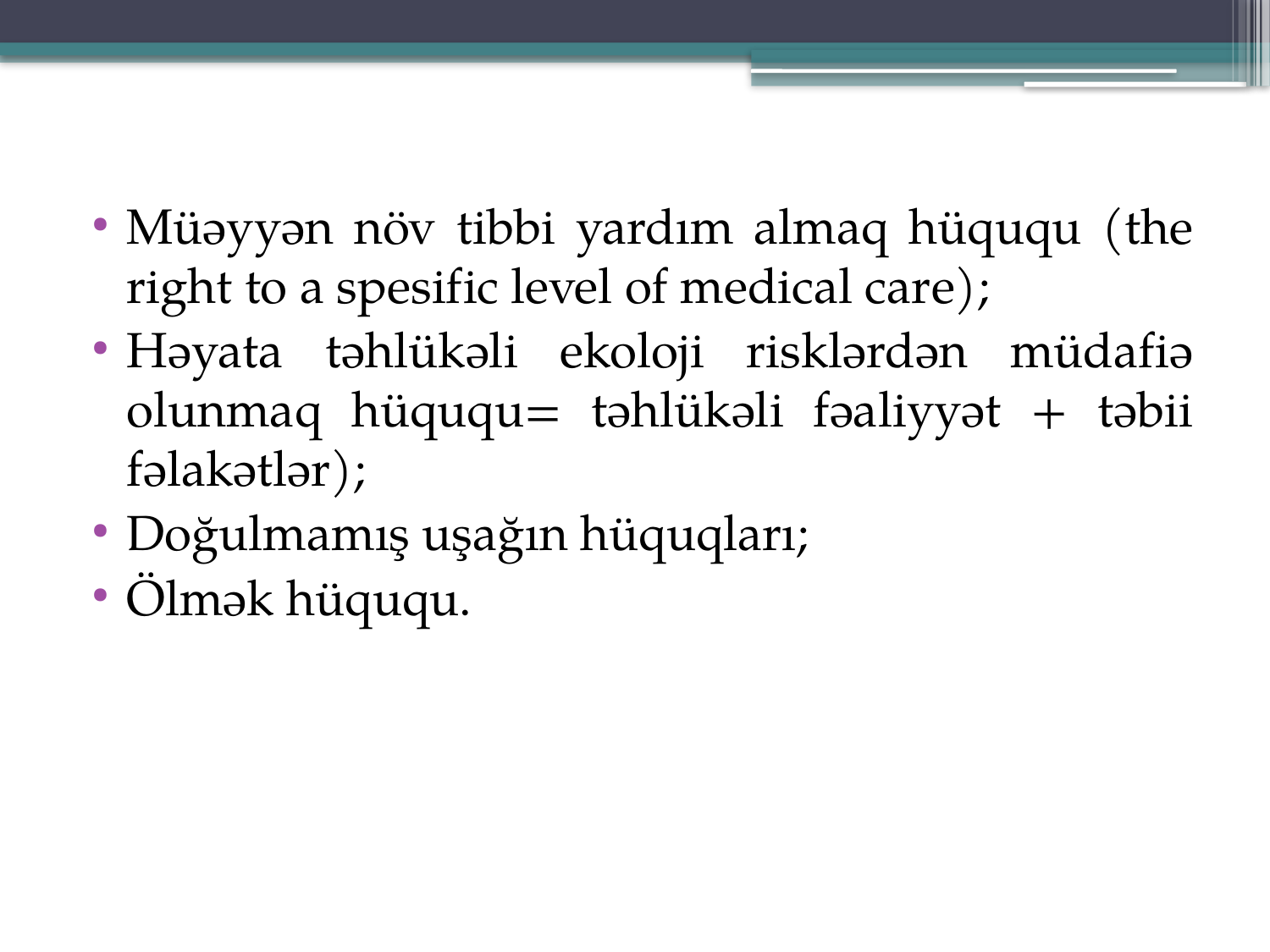

Müəyyən növ tibbi yardım almaq hüququ (the right to a spesific level of medical care);
Həyata təhlükəli ekoloji risklərdən müdafiə olunmaq hüququ= təhlükəli fəaliyyət + təbii fəlakətlər);
Doğulmamış uşağın hüquqları;
Ölmək hüququ.